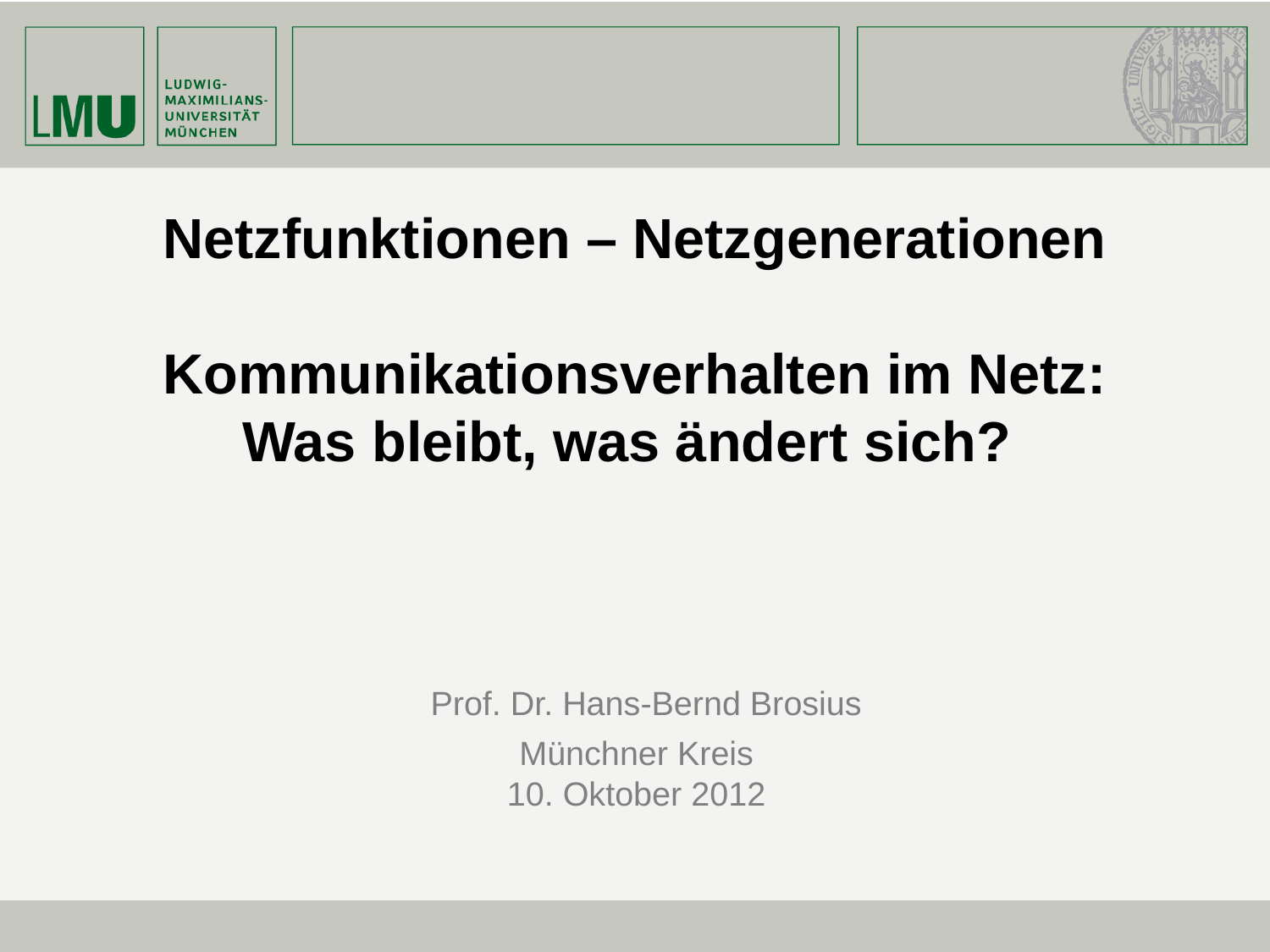

Netzfunktionen – Netzgenerationen
Kommunikationsverhalten im Netz: Was bleibt, was ändert sich?
Prof. Dr. Hans-Bernd Brosius
Münchner Kreis
10. Oktober 2012